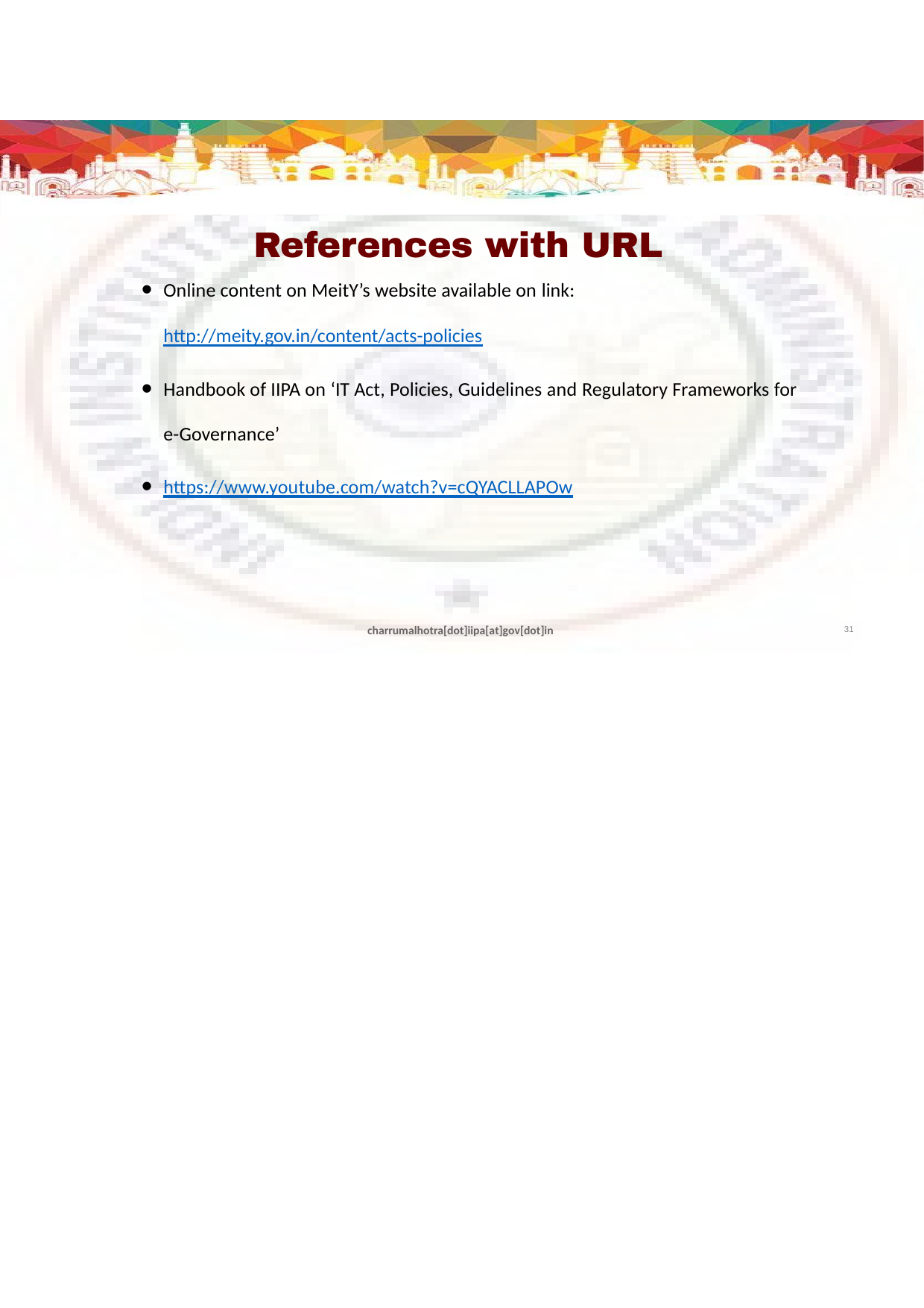

# References with URL
Online content on MeitY’s website available on link:
http://meity.gov.in/content/acts-policies
Handbook of IIPA on ‘IT Act, Policies, Guidelines and Regulatory Frameworks for  e-Governance’

https://www.youtube.com/watch?v=cQYACLLAPOw
charrumalhotra[dot]iipa[at]gov[dot]in
31